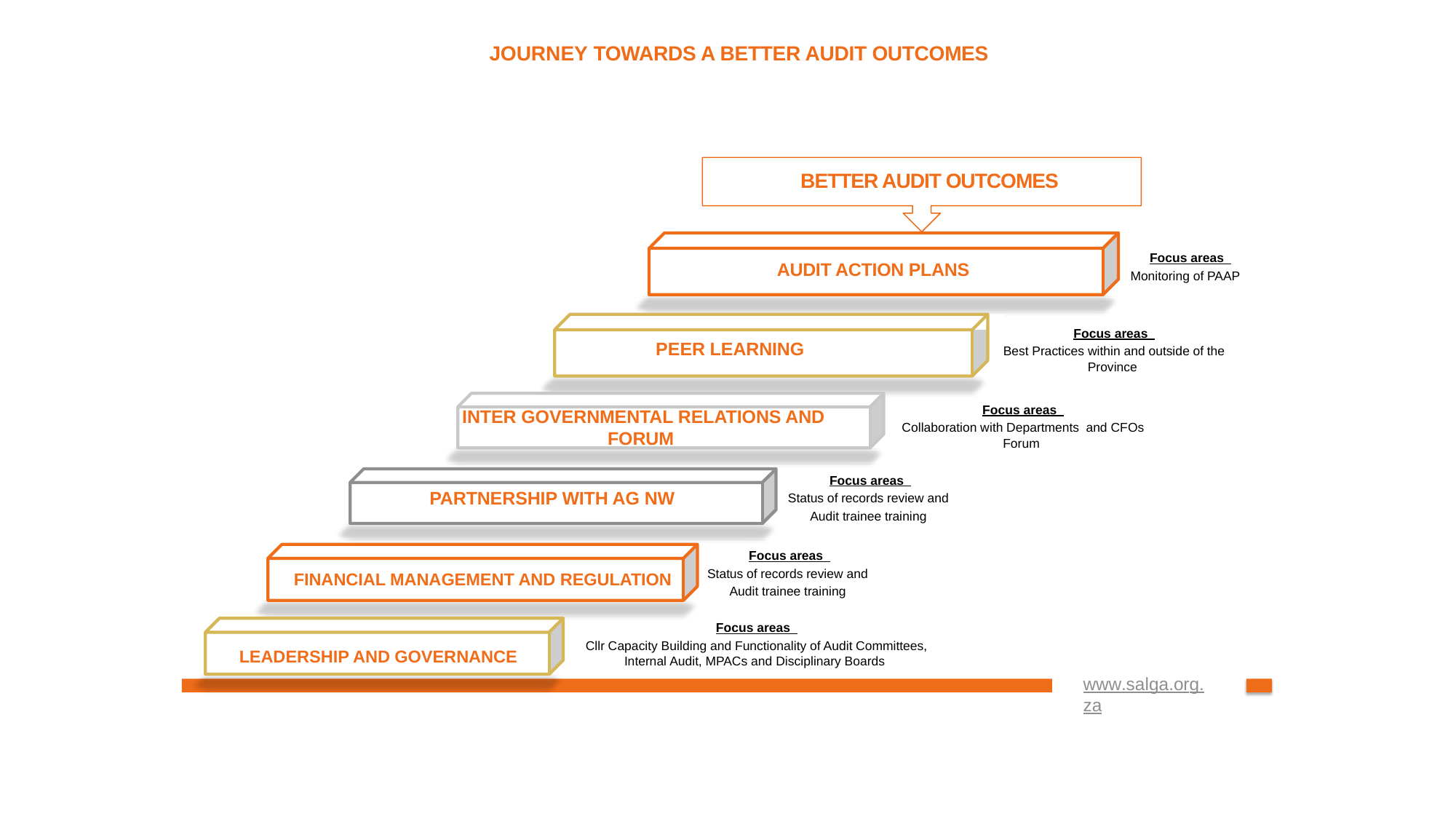

# JOURNEY TOWARDS A BETTER AUDIT OUTCOMES

BETTER AUDIT OUTCOMES

AUDIT ACTION PLANS
Focus areas
Monitoring of PAAP

PEER LEARNING
Focus areas
Best Practices within and outside of the Province

Focus areas
Collaboration with Departments  and CFOs Forum
INTER GOVERNMENTAL RELATIONS AND FORUM

Focus areas
Status of records review and
Audit trainee training

PARTNERSHIP WITH AG NW

Focus areas
Status of records review and
Audit trainee training

FINANCIAL MANAGEMENT AND REGULATION

Focus areas
Cllr Capacity Building and Functionality of Audit Committees, Internal Audit, MPACs and Disciplinary Boards

LEADERSHIP AND GOVERNANCE

www.salga.org.za